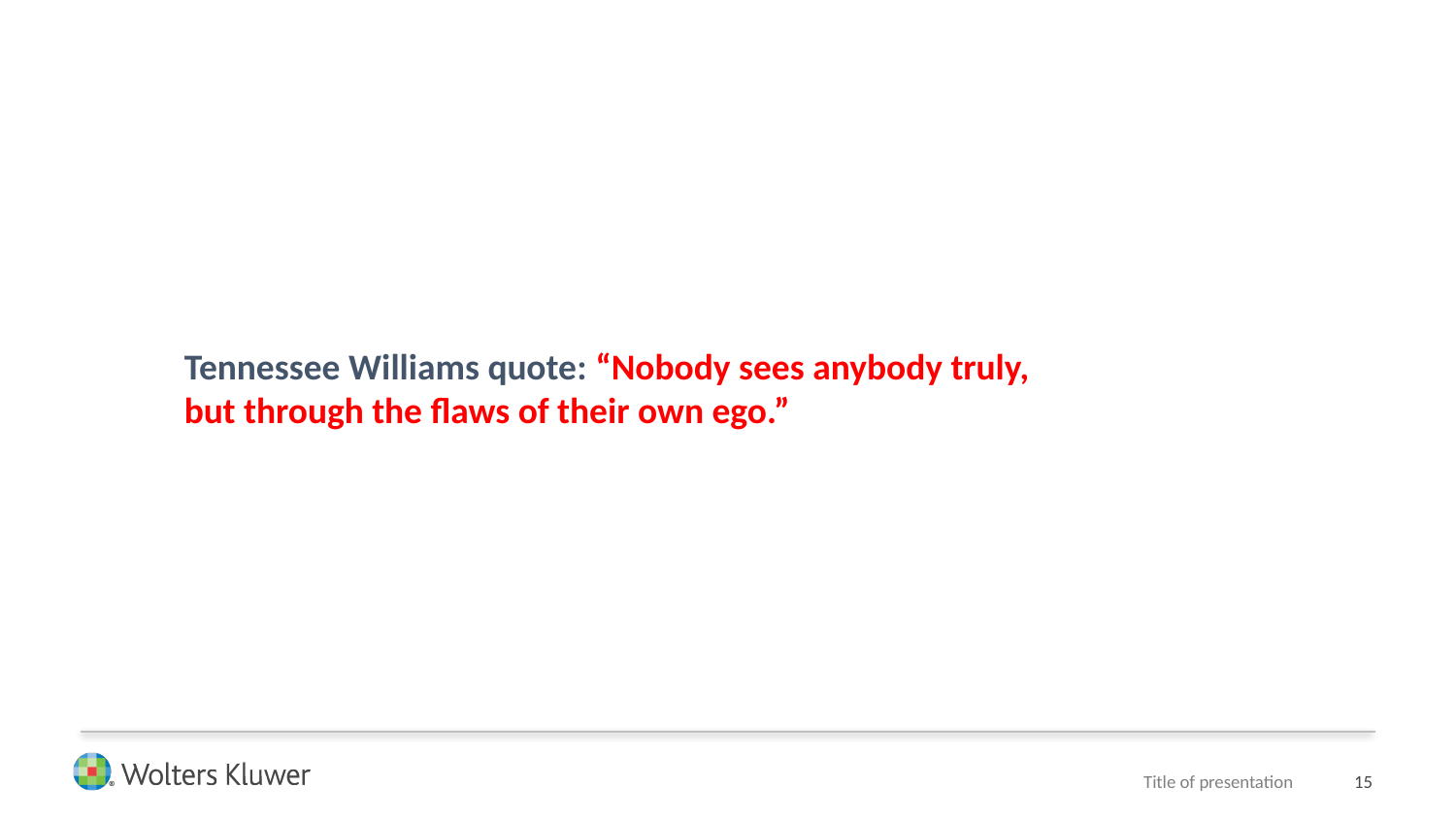

Tennessee Williams quote: “Nobody sees anybody truly, but through the flaws of their own ego.”
Title of presentation
15